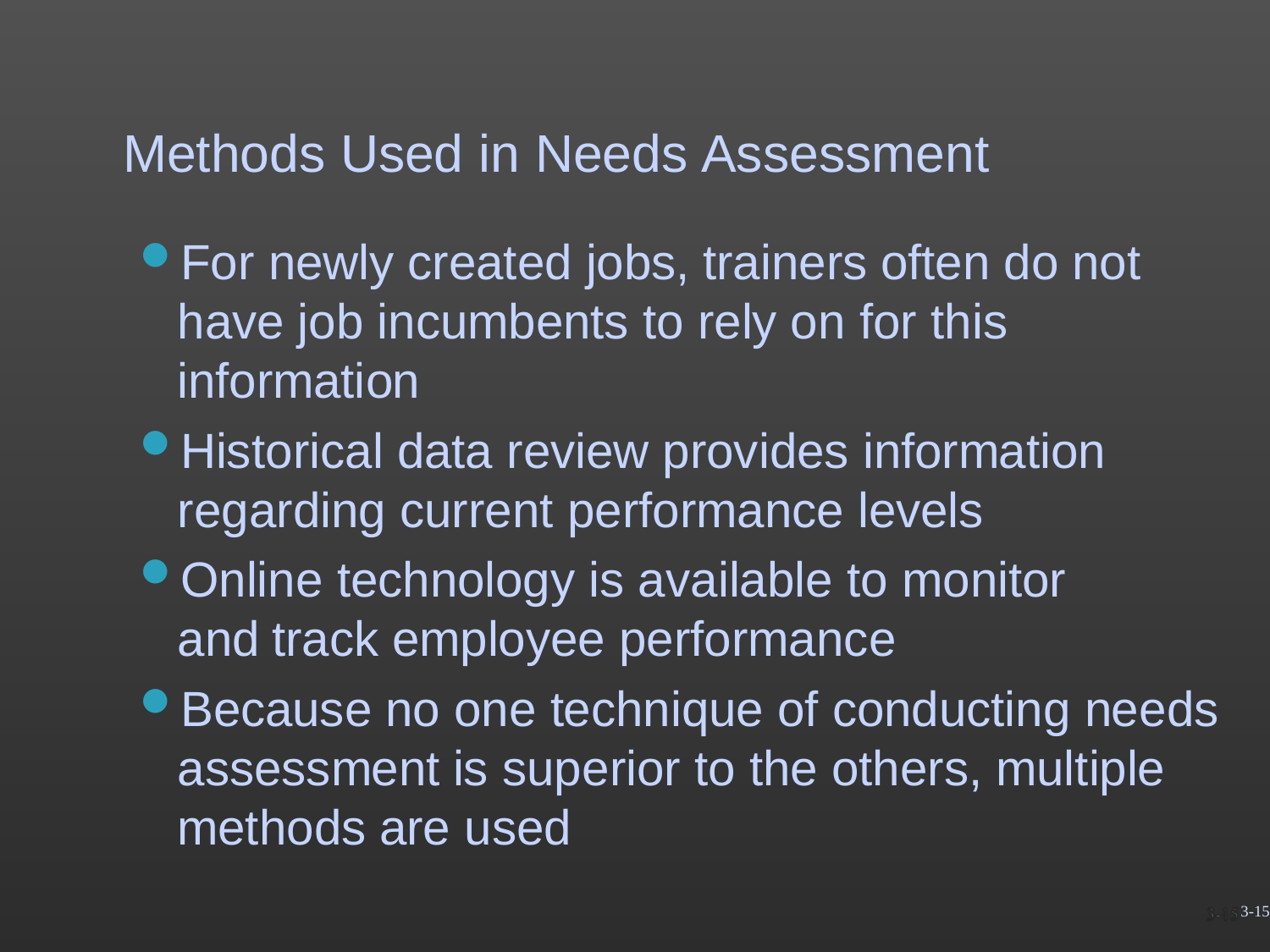

# Methods Used in Needs Assessment
For newly created jobs, trainers often do not have job incumbents to rely on for this information
Historical data review provides information regarding current performance levels
Online technology is available to monitor and track employee performance
Because no one technique of conducting needs assessment is superior to the others, multiple methods are used

3-15